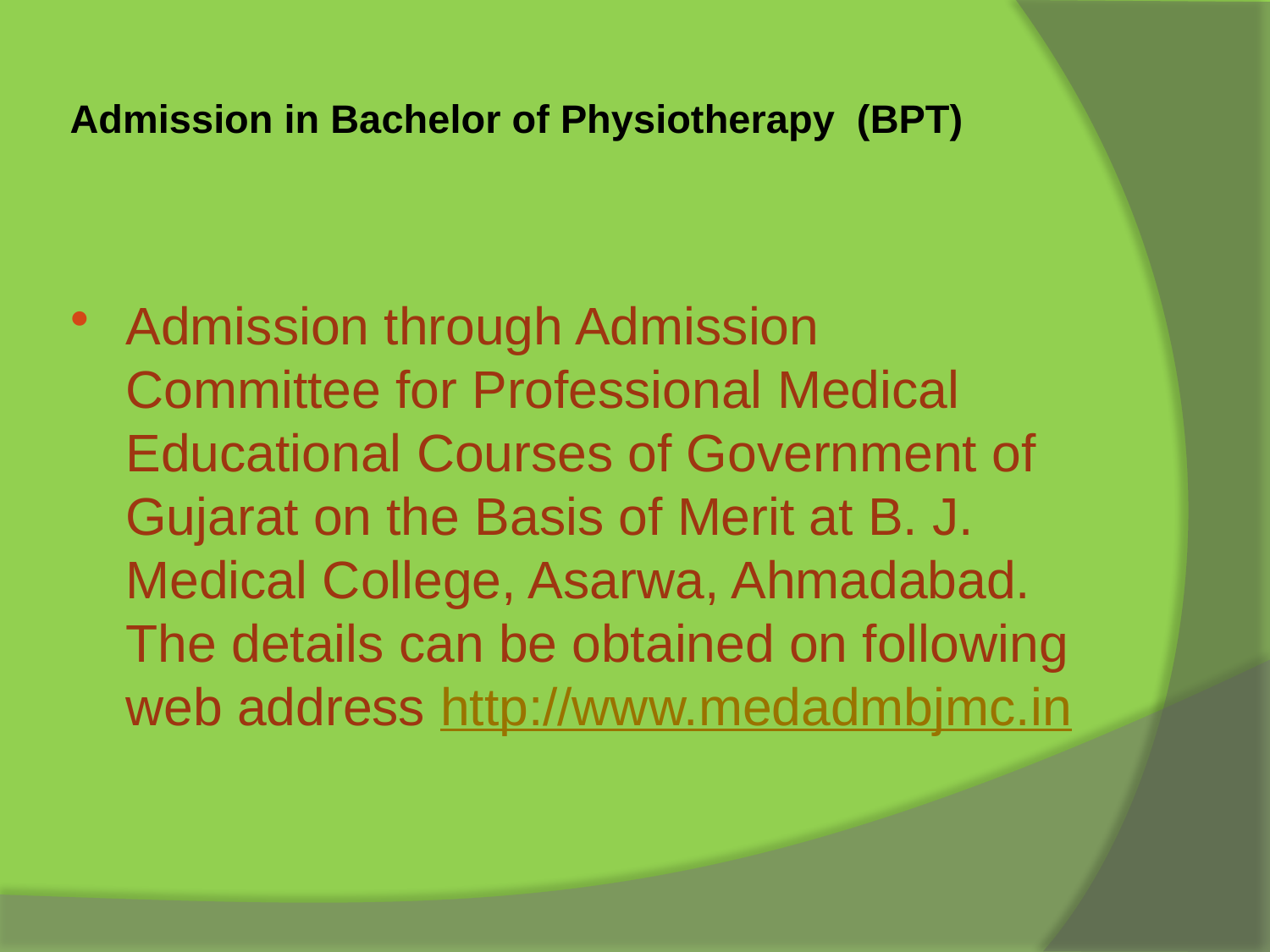

# Admission in Bachelor of Physiotherapy  (BPT)
Admission through Admission Committee for Professional Medical Educational Courses of Government of Gujarat on the Basis of Merit at B. J. Medical College, Asarwa, Ahmadabad. The details can be obtained on following web address http://www.medadmbjmc.in